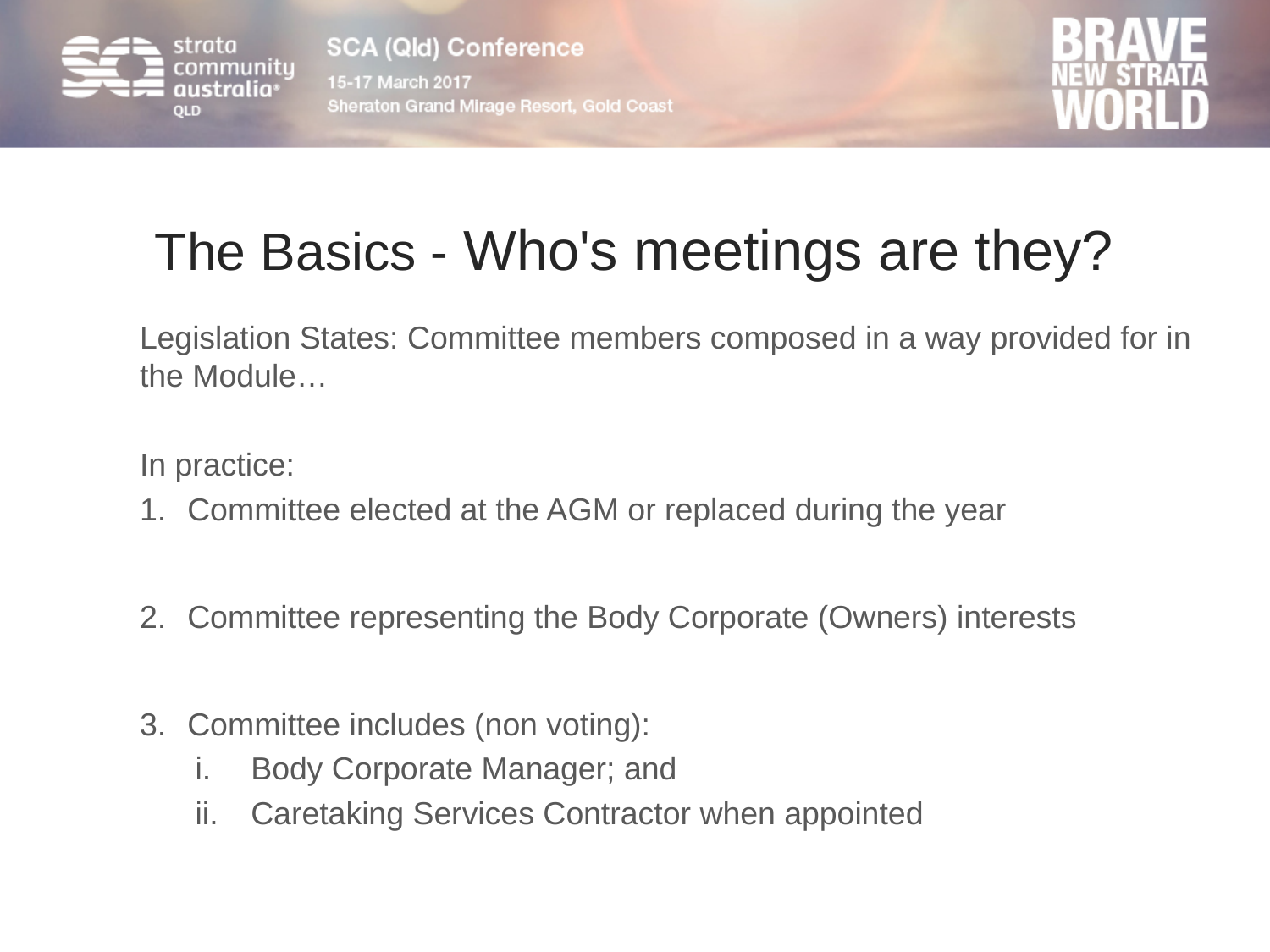

# The Basics - Who's meetings are they?
Legislation States: Committee members composed in a way provided for in the Module…

In practice:
Committee elected at the AGM or replaced during the year

Committee representing the Body Corporate (Owners) interests

Committee includes (non voting):
Body Corporate Manager; and
Caretaking Services Contractor when appointed